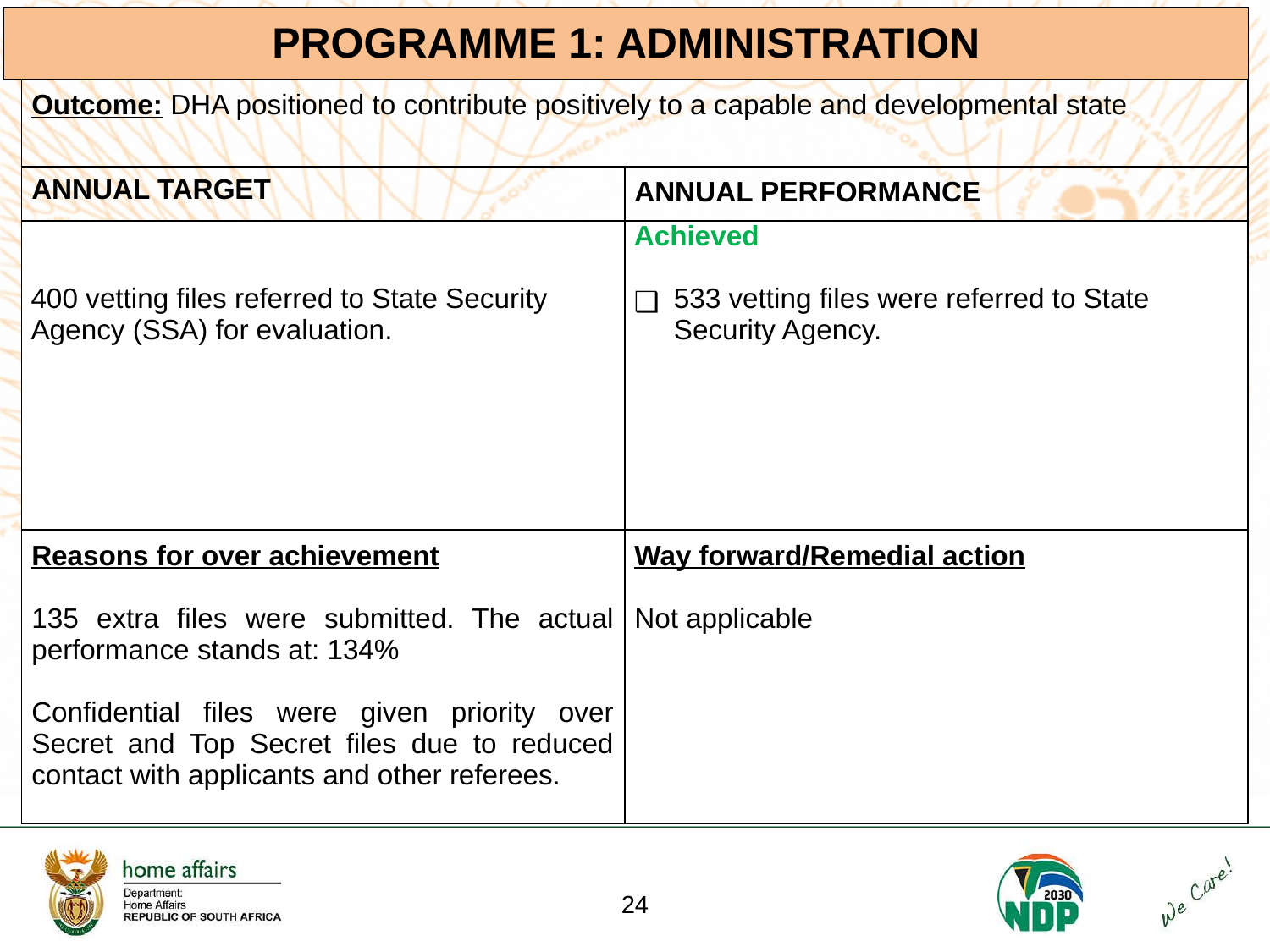

| PROGRAMME 1: ADMINISTRATION |
| --- |
| Outcome: DHA positioned to contribute positively to a capable and developmental state |  |
| --- | --- |
| ANNUAL TARGET | ANNUAL PERFORMANCE |
| 400 vetting files referred to State Security Agency (SSA) for evaluation. | Achieved   533 vetting files were referred to State Security Agency. |
| Reasons for over achievement 135 extra files were submitted. The actual performance stands at: 134% Confidential files were given priority over Secret and Top Secret files due to reduced contact with applicants and other referees. | Way forward/Remedial action Not applicable |

24